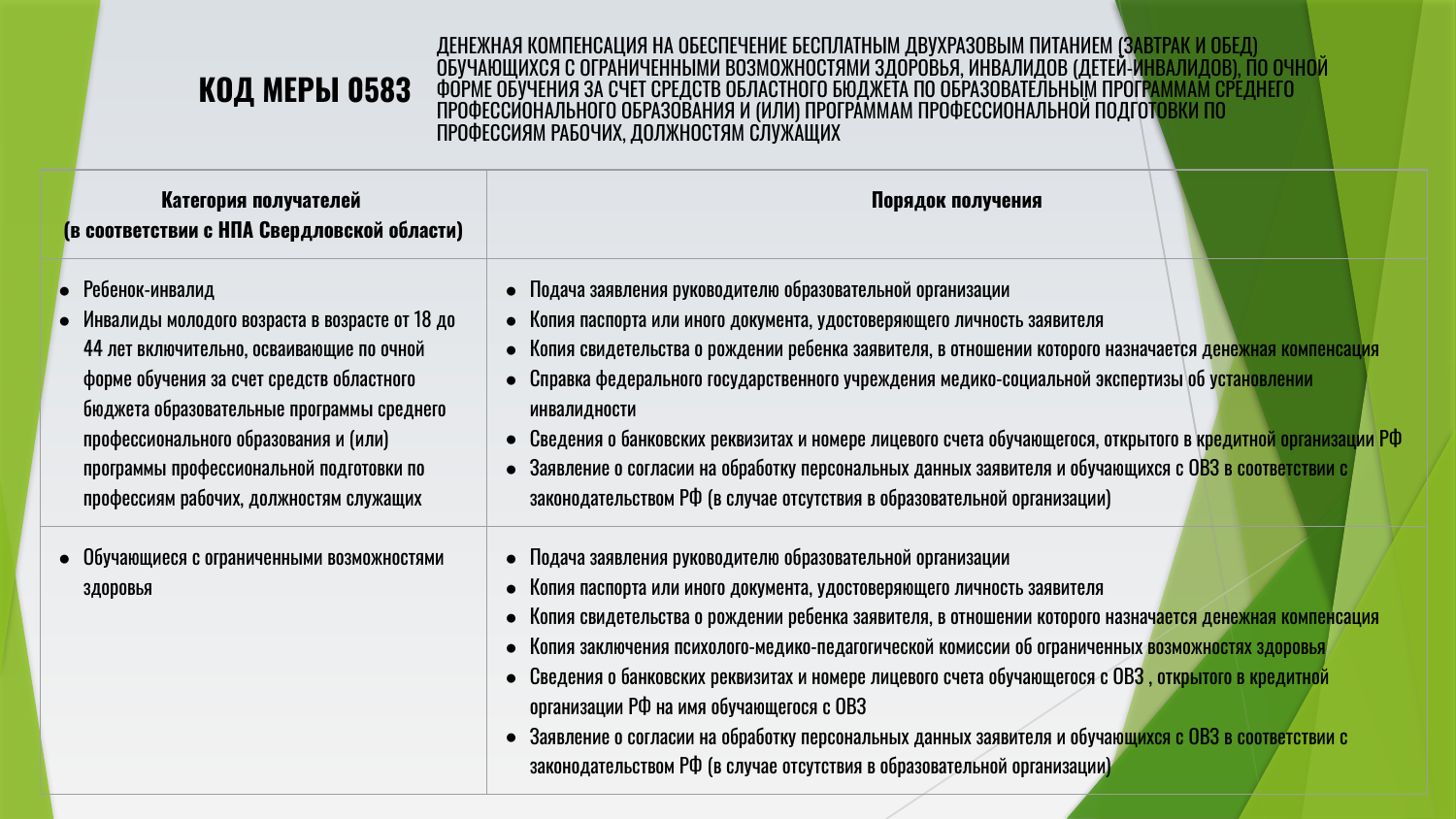

КОД МЕРЫ 0583
# ДЕНЕЖНАЯ КОМПЕНСАЦИЯ НА ОБЕСПЕЧЕНИЕ БЕСПЛАТНЫМ ДВУХРАЗОВЫМ ПИТАНИЕМ (ЗАВТРАК И ОБЕД) ОБУЧАЮЩИХСЯ С ОГРАНИЧЕННЫМИ ВОЗМОЖНОСТЯМИ ЗДОРОВЬЯ, ИНВАЛИДОВ (ДЕТЕЙ-ИНВАЛИДОВ), ПО ОЧНОЙ ФОРМЕ ОБУЧЕНИЯ ЗА СЧЕТ СРЕДСТВ ОБЛАСТНОГО БЮДЖЕТА ПО ОБРАЗОВАТЕЛЬНЫМ ПРОГРАММАМ СРЕДНЕГО ПРОФЕССИОНАЛЬНОГО ОБРАЗОВАНИЯ И (ИЛИ) ПРОГРАММАМ ПРОФЕССИОНАЛЬНОЙ ПОДГОТОВКИ ПО ПРОФЕССИЯМ РАБОЧИХ, ДОЛЖНОСТЯМ СЛУЖАЩИХ
| Категория получателей (в соответствии с НПА Свердловской области) | Порядок получения |
| --- | --- |
| Ребенок-инвалид Инвалиды молодого возраста в возрасте от 18 до 44 лет включительно, осваивающие по очной форме обучения за счет средств областного бюджета образовательные программы среднего профессионального образования и (или) программы профессиональной подготовки по профессиям рабочих, должностям служащих | Подача заявления руководителю образовательной организации Копия паспорта или иного документа, удостоверяющего личность заявителя Копия свидетельства о рождении ребенка заявителя, в отношении которого назначается денежная компенсация Справка федерального государственного учреждения медико-социальной экспертизы об установлении инвалидности Сведения о банковских реквизитах и номере лицевого счета обучающегося, открытого в кредитной организации РФ Заявление о согласии на обработку персональных данных заявителя и обучающихся с ОВЗ в соответствии с законодательством РФ (в случае отсутствия в образовательной организации) |
| Обучающиеся с ограниченными возможностями здоровья | Подача заявления руководителю образовательной организации Копия паспорта или иного документа, удостоверяющего личность заявителя Копия свидетельства о рождении ребенка заявителя, в отношении которого назначается денежная компенсация Копия заключения психолого-медико-педагогической комиссии об ограниченных возможностях здоровья Сведения о банковских реквизитах и номере лицевого счета обучающегося с ОВЗ , открытого в кредитной организации РФ на имя обучающегося с ОВЗ Заявление о согласии на обработку персональных данных заявителя и обучающихся с ОВЗ в соответствии с законодательством РФ (в случае отсутствия в образовательной организации) |